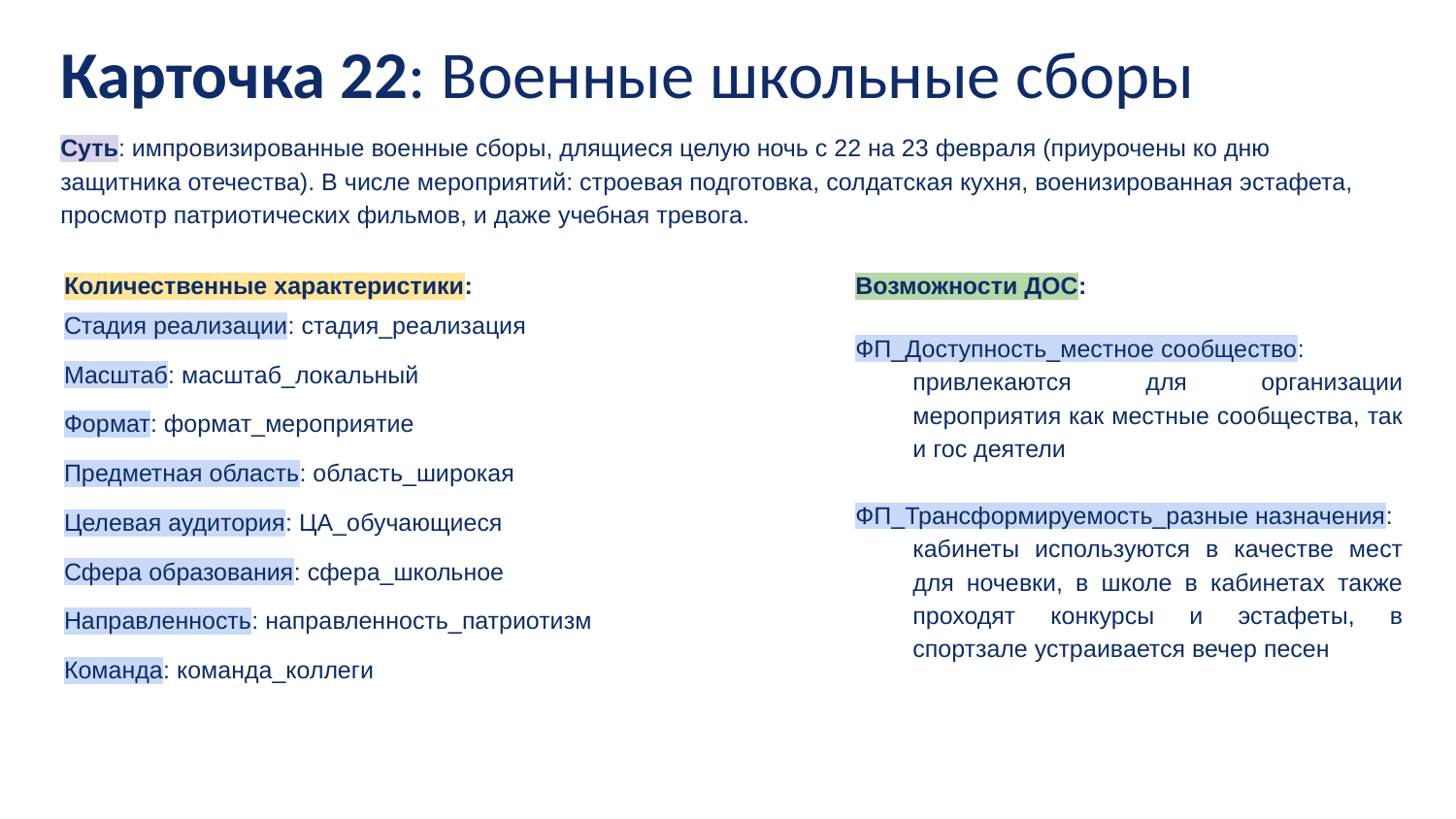

# Карточка 22: Военные школьные сборы
Суть: импровизированные военные сборы, длящиеся целую ночь с 22 на 23 февраля (приурочены ко дню защитника отечества). В числе мероприятий: строевая подготовка, солдатская кухня, военизированная эстафета, просмотр патриотических фильмов, и даже учебная тревога.
Количественные характеристики:
Возможности ДОС:
Стадия реализации: стадия_реализация
Масштаб: масштаб_локальный
Формат: формат_мероприятие
Предметная область: область_широкая
Целевая аудитория: ЦА_обучающиеся
Сфера образования: сфера_школьное
Направленность: направленность_патриотизм
Команда: команда_коллеги

ФП_Доступность_местное сообщество:
привлекаются для организации мероприятия как местные сообщества, так и гос деятели

ФП_Трансформируемость_разные назначения:
кабинеты используются в качестве мест для ночевки, в школе в кабинетах также проходят конкурсы и эстафеты, в спортзале устраивается вечер песен